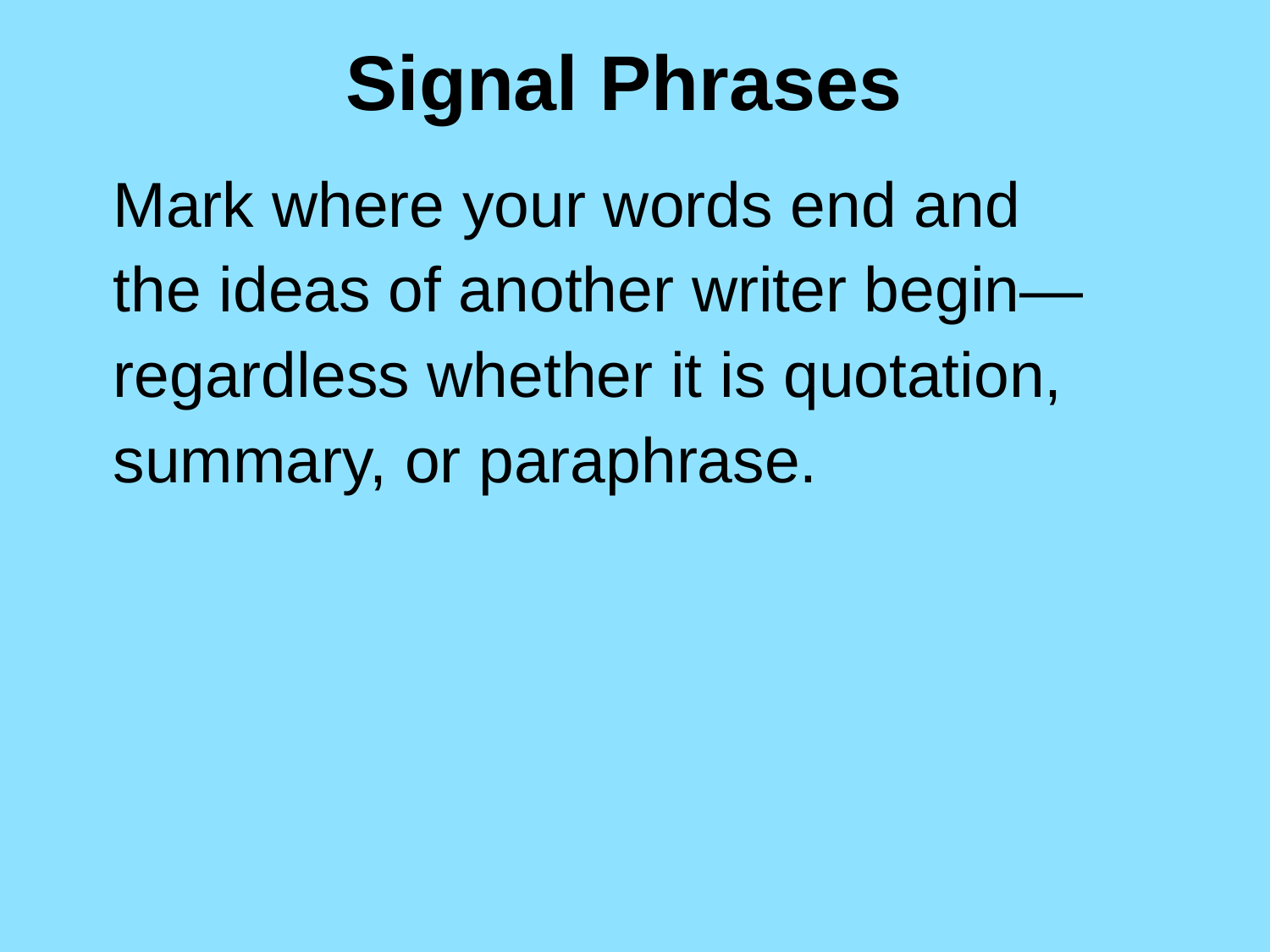

# Signal Phrases
Mark where your words end and
the ideas of another writer begin—regardless whether it is quotation, summary, or paraphrase.